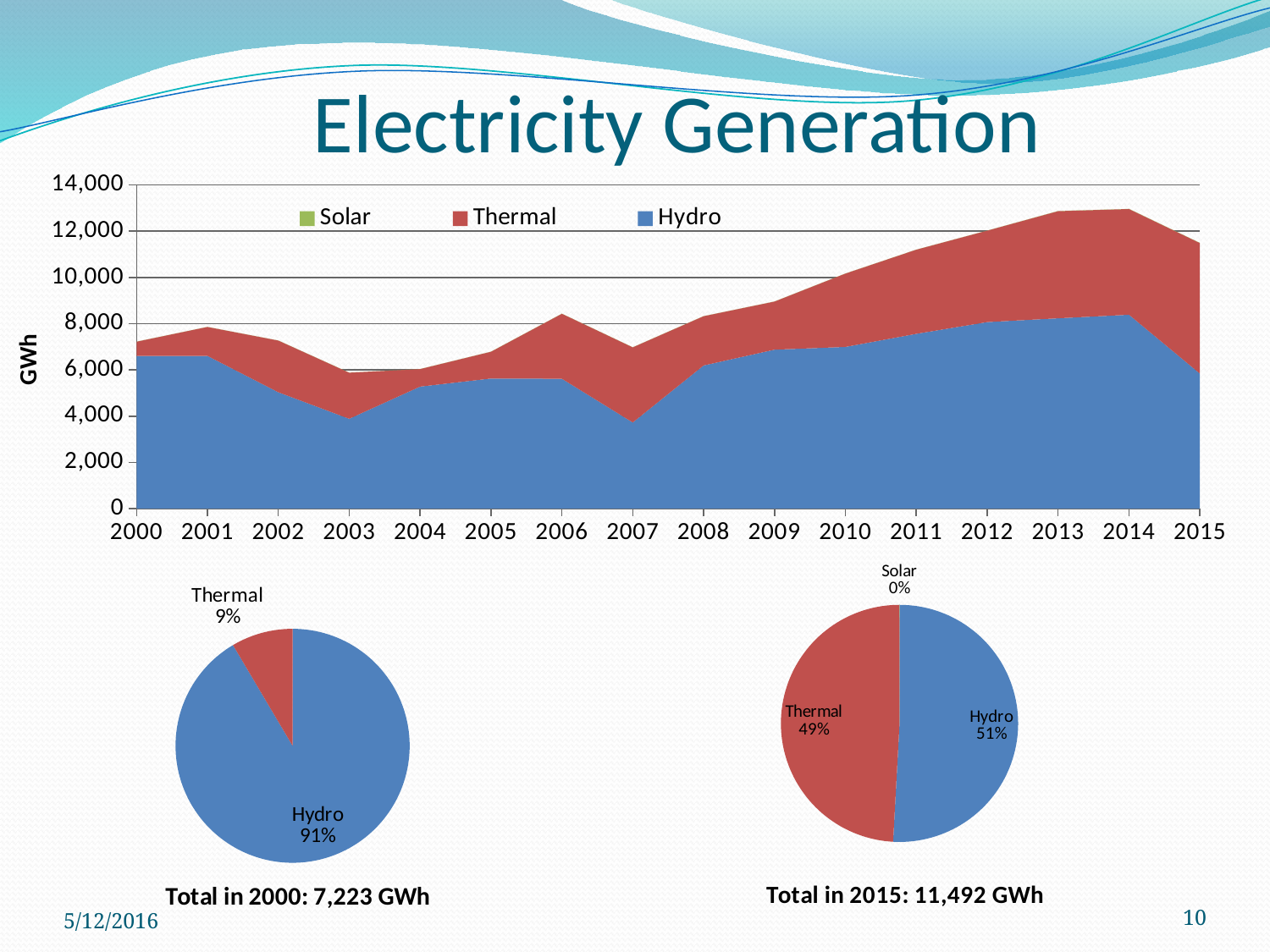

# Electricity Generation

### Chart

| Category | Hydro | Thermal | Solar |
|---|---|---|---|
| 2000 | 6609.0 | 614.0 | 0.0 |
| 2001 | 6609.0 | 1250.0 | 0.0 |
| 2002 | 5036.0 | 2237.0 | 0.0 |
| 2003 | 3886.0 | 1996.0 | 0.0 |
| 2004 | 5281.0 | 758.0 | 0.0 |
| 2005 | 5629.0 | 1159.0 | 0.0 |
| 2006 | 5619.0 | 2811.0 | 0.0 |
| 2007 | 3727.0 | 3251.0 | 0.0 |
| 2008 | 6195.0 | 2129.0 | 0.0 |
| 2009 | 6877.0 | 2081.0 | 0.0 |
| 2010 | 6996.0 | 3171.0 | 0.0 |
| 2011 | 7561.0 | 3639.0 | 0.0 |
| 2012 | 8070.652 | 3953.1240250000005 | 0.0 |
| 2013 | 8232.773500000001 | 4634.528400000006 | 3.0 |
| 2014 | 8387.0 | 4572.0 | 4.0 |
| 2015 | 5845.0 | 5644.0 | 3.0 |

### Chart: Total in 2015: 11,492 GWh

| Category | 2015 |
|---|---|
| Hydro | 5845.0 |
| Thermal | 5644.0 |
| Solar | 3.0 |

### Chart: Total in 2000: 7,223 GWh

| Category | 2000 |
|---|---|
| Hydro | 6609.0 |
| Thermal | 614.0 |
| Solar | 0.0 |
5/12/2016
10